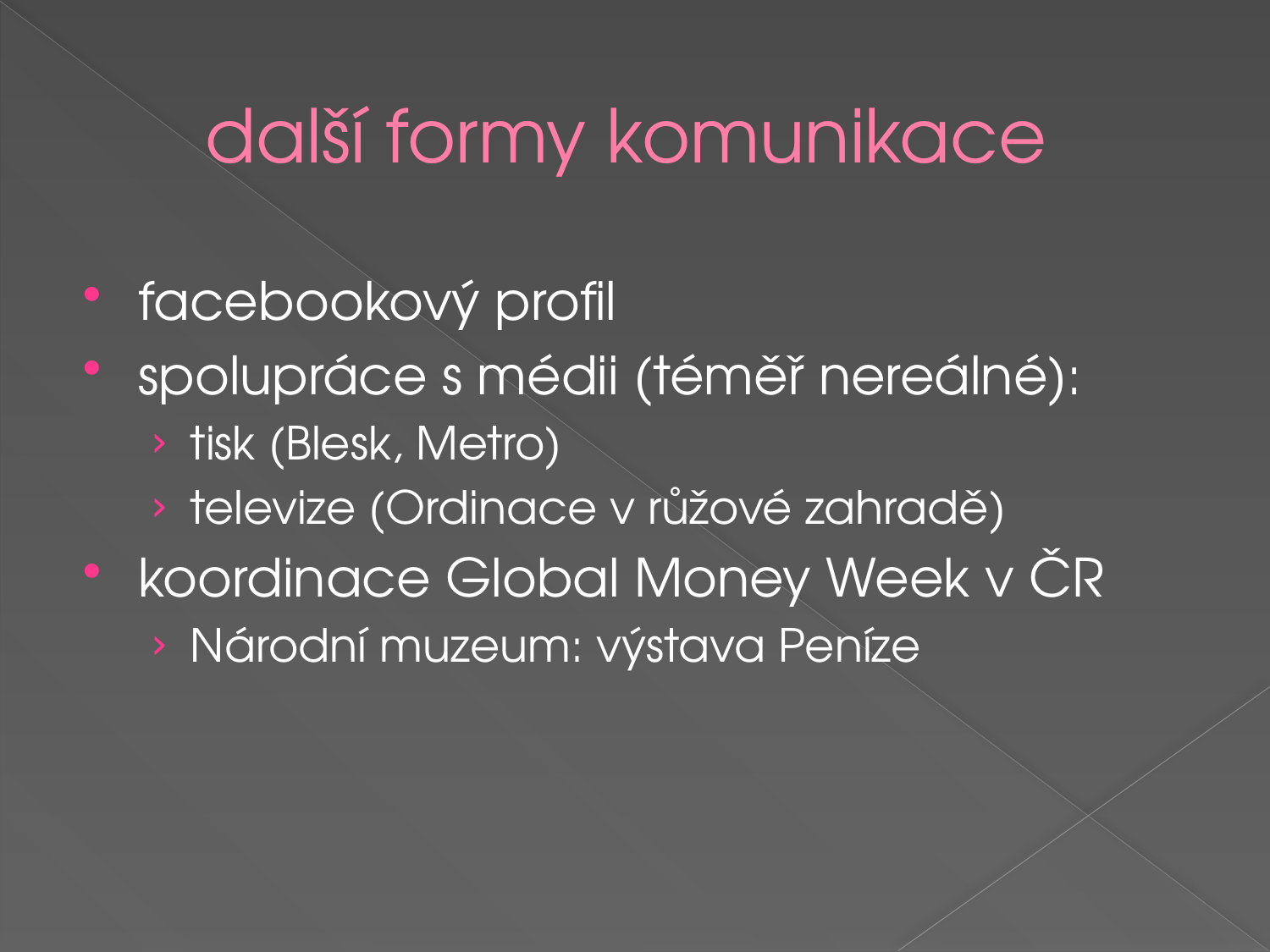

# další formy komunikace
facebookový profil
spolupráce s médii (téměř nereálné):
tisk (Blesk, Metro)
televize (Ordinace v růžové zahradě)
koordinace Global Money Week v ČR
Národní muzeum: výstava Peníze